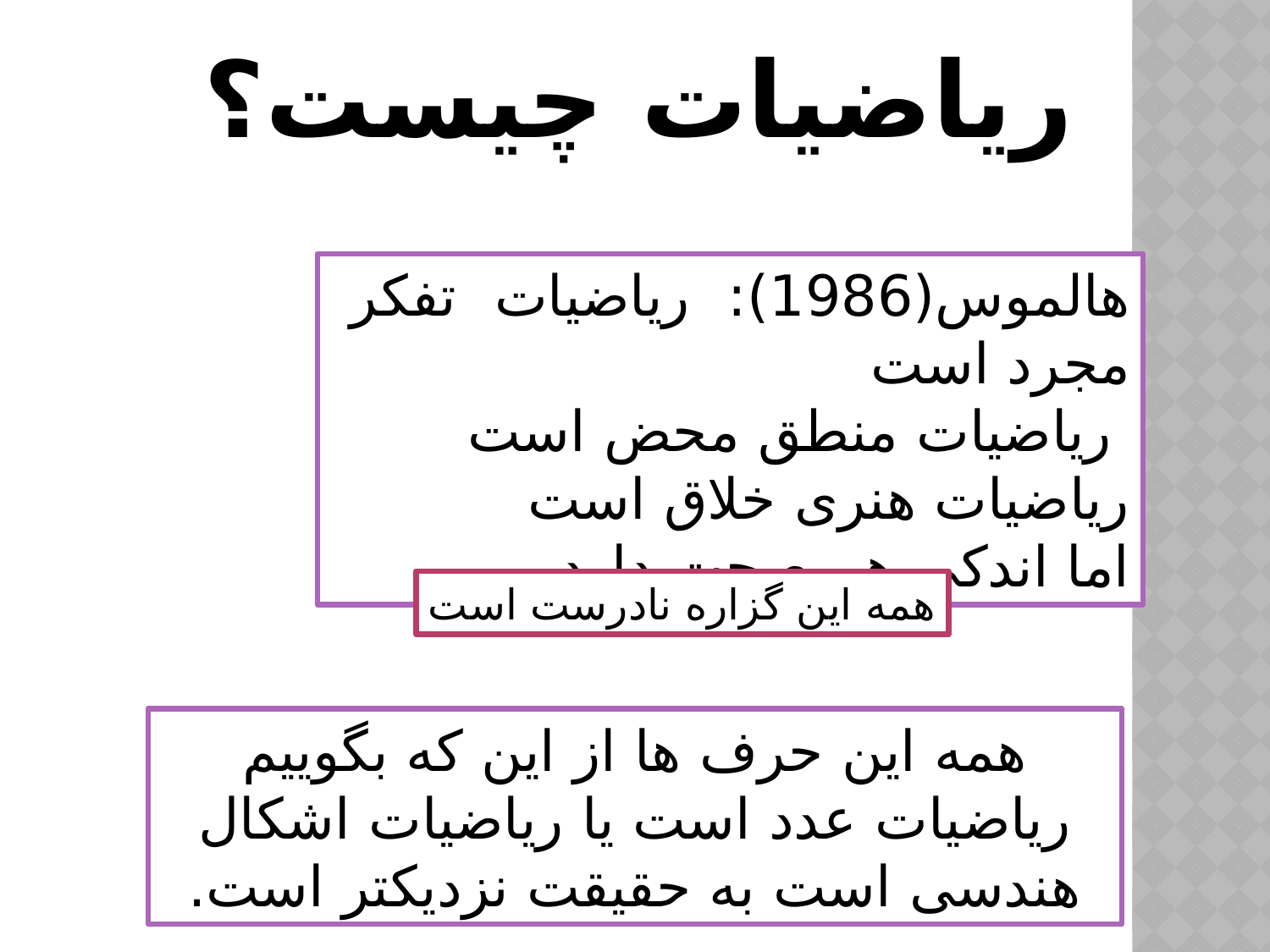

# ریاضیات چیست؟
هالموس(1986): ریاضیات تفکر مجرد است
 ریاضیات منطق محض است
ریاضیات هنری خلاق است
اما اندکی هم صحت دارد،
همه این گزاره نادرست است
همه این حرف ها از این که بگوییم ریاضیات عدد است یا ریاضیات اشکال هندسی است به حقیقت نزدیکتر است.